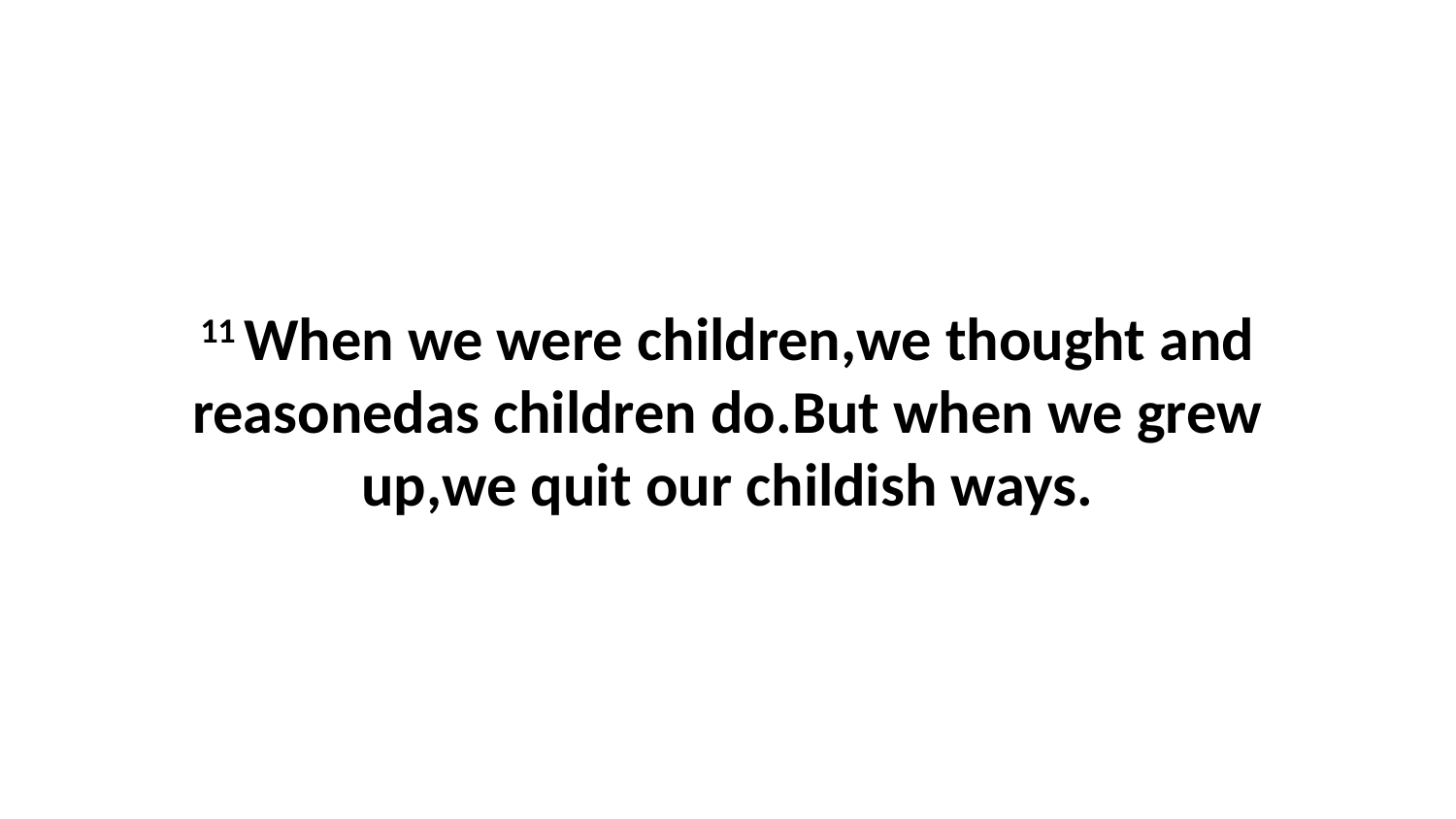

11 When we were children,we thought and reasonedas children do.But when we grew up,we quit our childish ways.